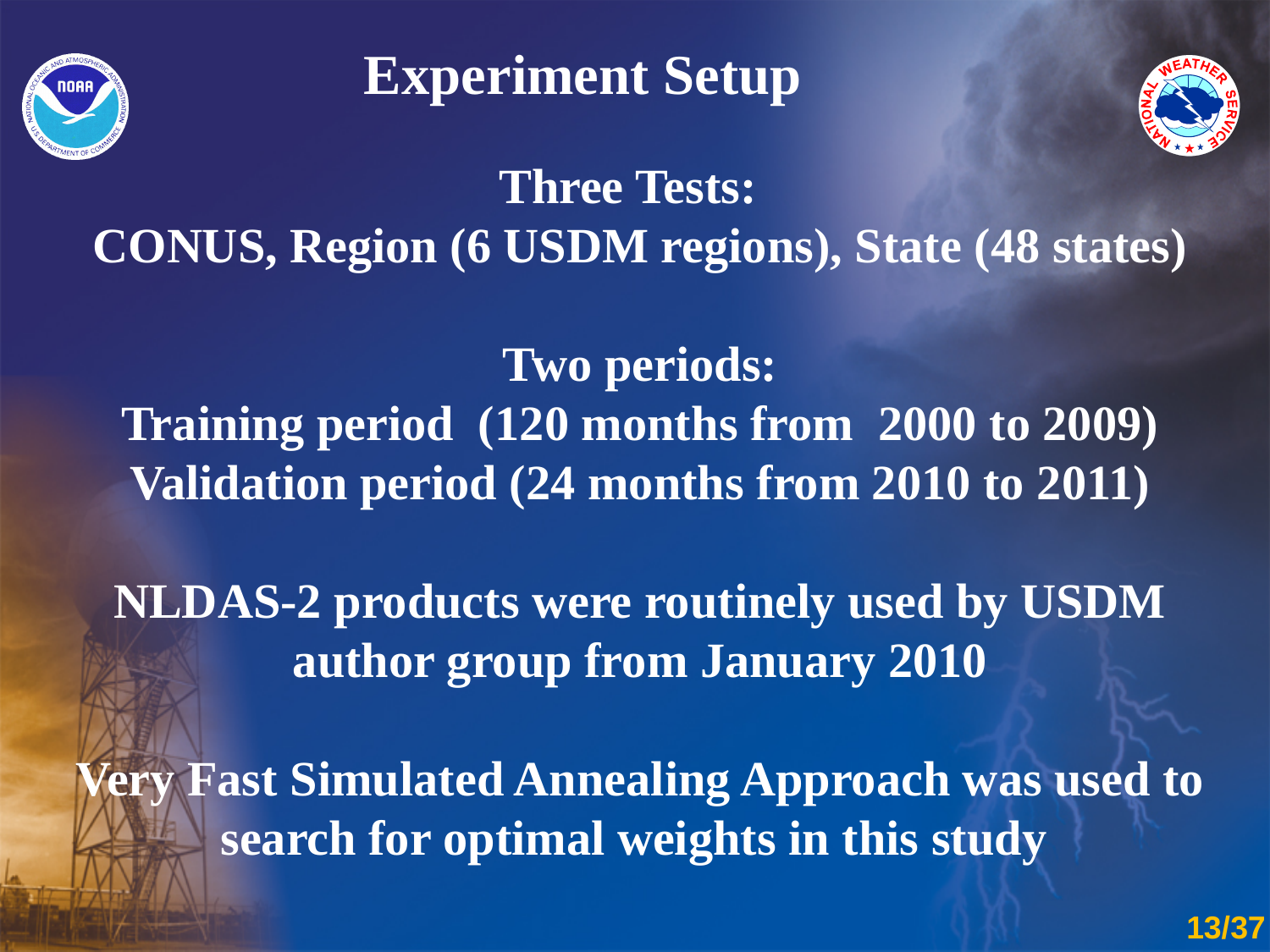

Experiment Setup
Three Tests:
CONUS, Region (6 USDM regions), State (48 states)

Two periods:
Training period  (120 months from  2000 to 2009)
Validation period (24 months from 2010 to 2011)

NLDAS-2 products were routinely used by USDM author group from January 2010

Very Fast Simulated Annealing Approach was used to search for optimal weights in this study
13/37